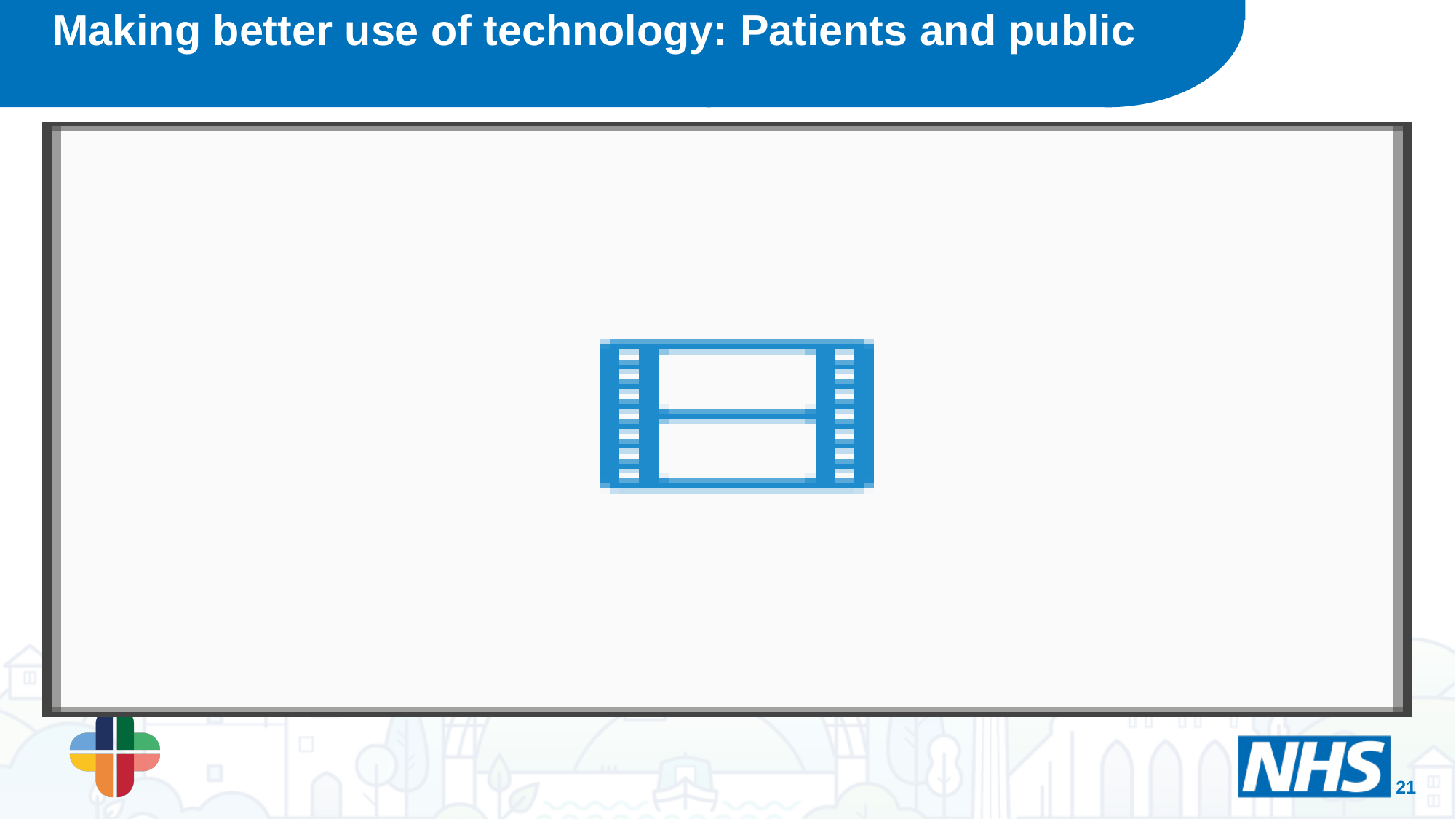

Making better use of technology: Patients and public
What technologies do you think the NHS should prioritise?
There were some insightful comments made that came through in the feedback – extracts from the text have been included below:
Basics right first: “It’s exciting to think of all the possibilities, but first the NHS needs to be practical and get the basics right e.g. patient access apps to book appointments and check results. If the NHS doesn't get the basics right, then it sets itself up for problems later.”
Systems talking to each other: “Makes sense for the NHS to use an integrated system, but this isn’t the case right now as trusts choose different services and software that don’t always talk to each other.”
Improving the NHS app: “Make it more accessible – it would especially benefit young people. Use AI more to reduce errors and improve accuracy of diagnoses.”
Carers app: “Would be really good to develop more tech to support carers e.g. an app that they can access to keep track of everything related to the people they care for.”
Creating programmes: “Would be good to harness technology to create more mental health and general wellbeing support resources for people to use to help to stay well.”

21